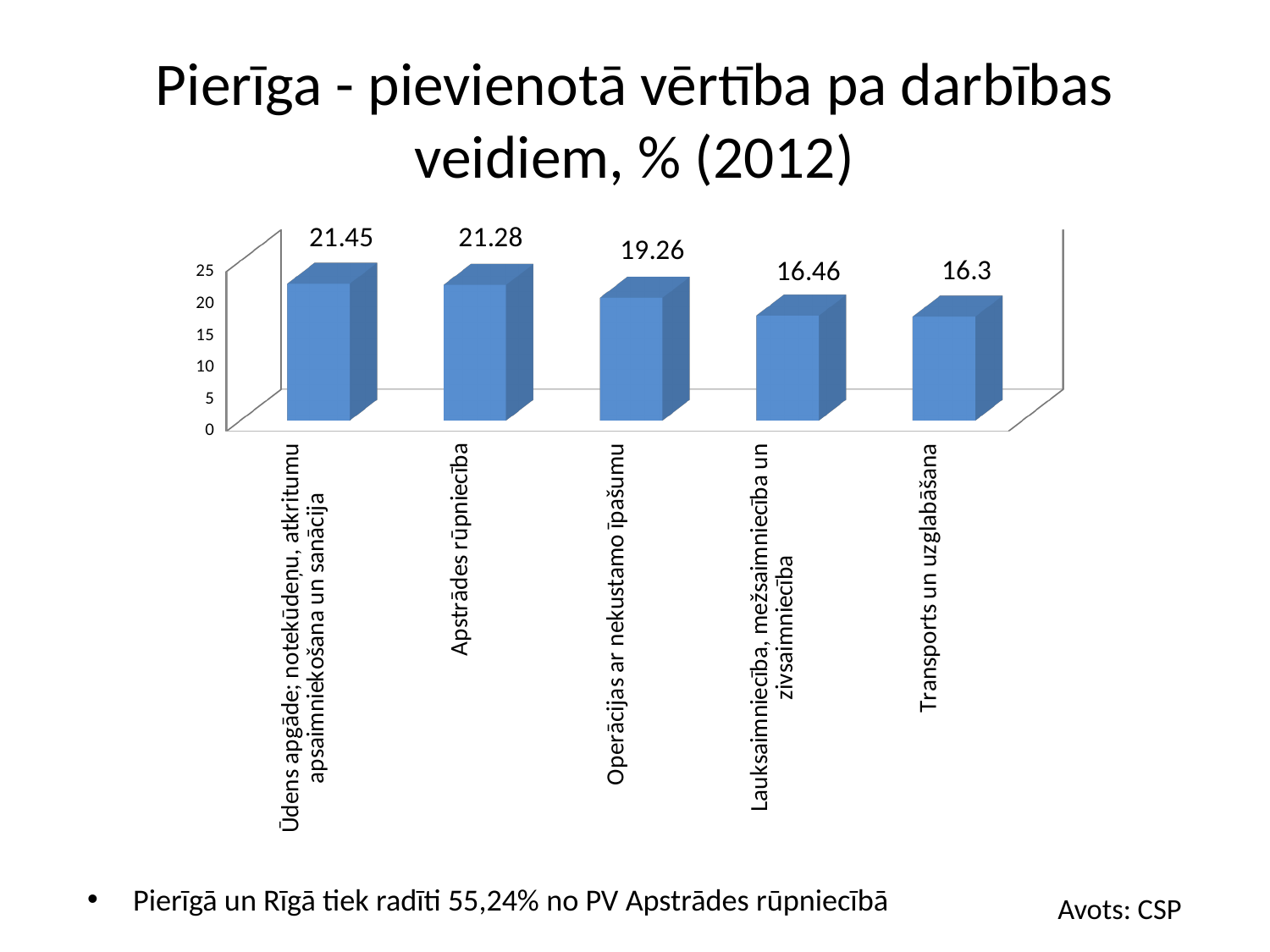

# Pierīga - pievienotā vērtība pa darbības veidiem, % (2012)

[unsupported chart]

Pierīgā un Rīgā tiek radīti 55,24% no PV Apstrādes rūpniecībā
Avots: CSP